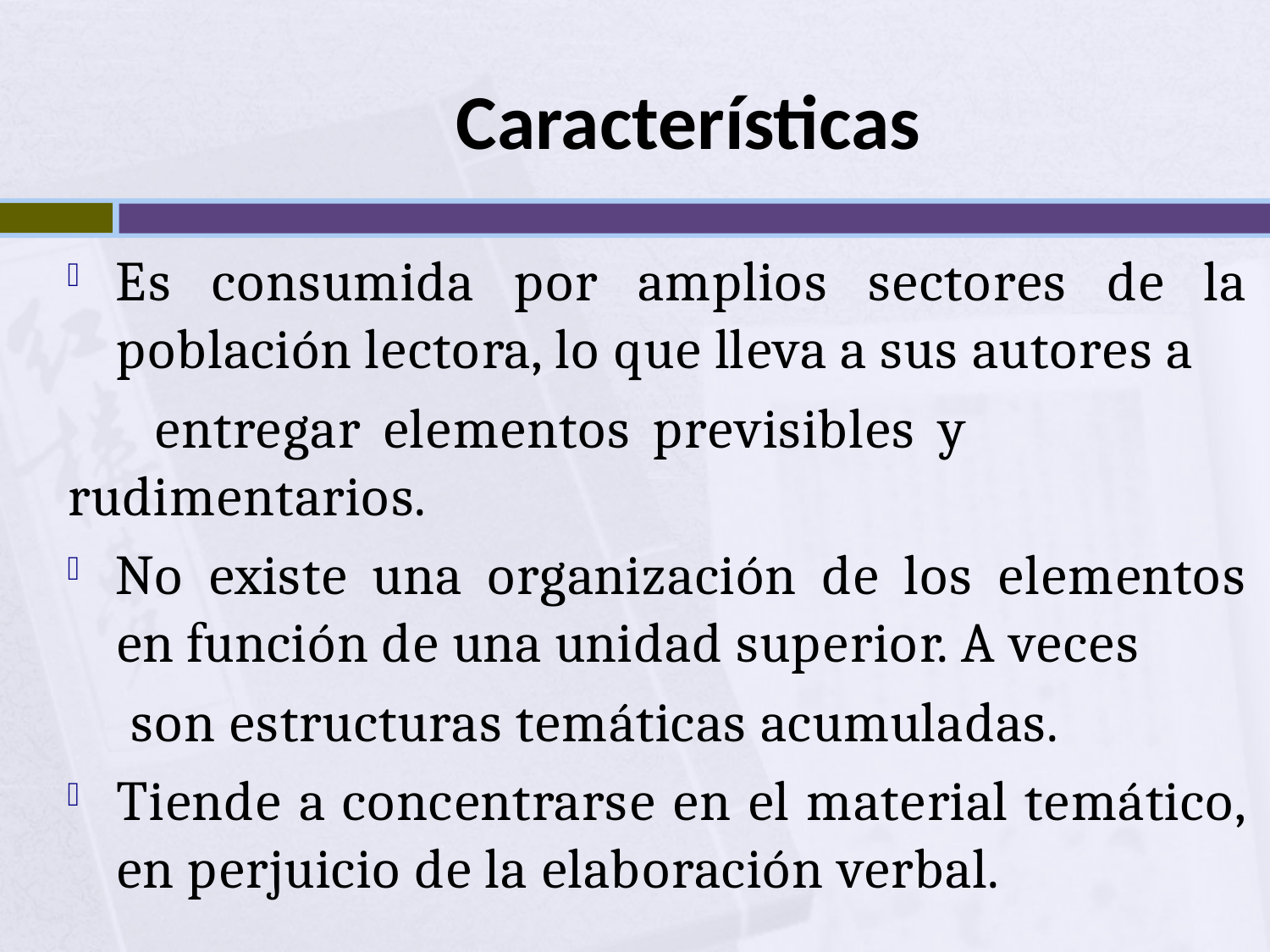

# Características
Es consumida por amplios sectores de la población lectora, lo que lleva a sus autores a
    entregar elementos previsibles y              rudimentarios.
No existe una organización de los elementos en función de una unidad superior. A veces
     son estructuras temáticas acumuladas.
Tiende a concentrarse en el material temático, en perjuicio de la elaboración verbal.